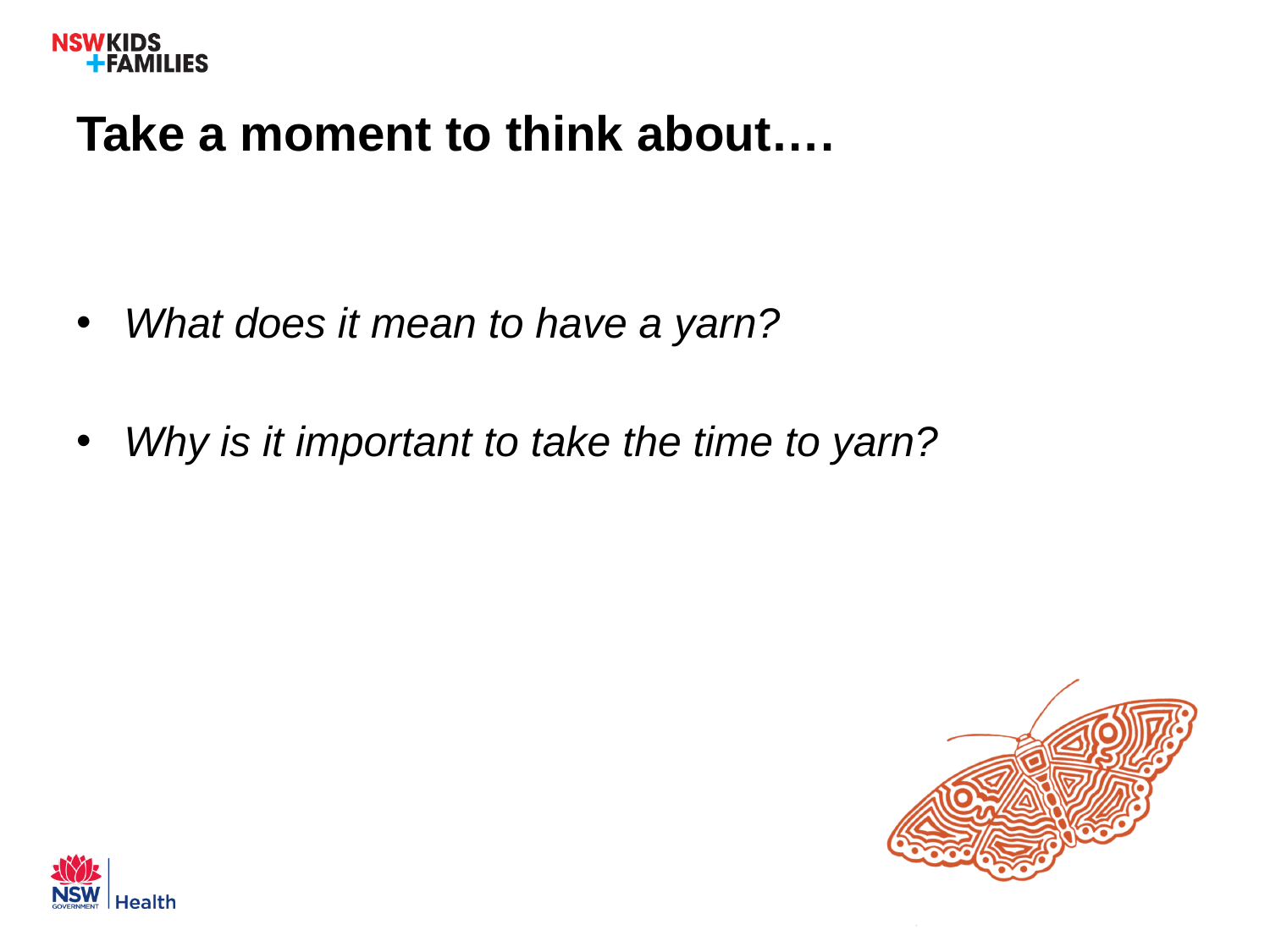

# Take a moment to think about….

What does it mean to have a yarn?

Why is it important to take the time to yarn?